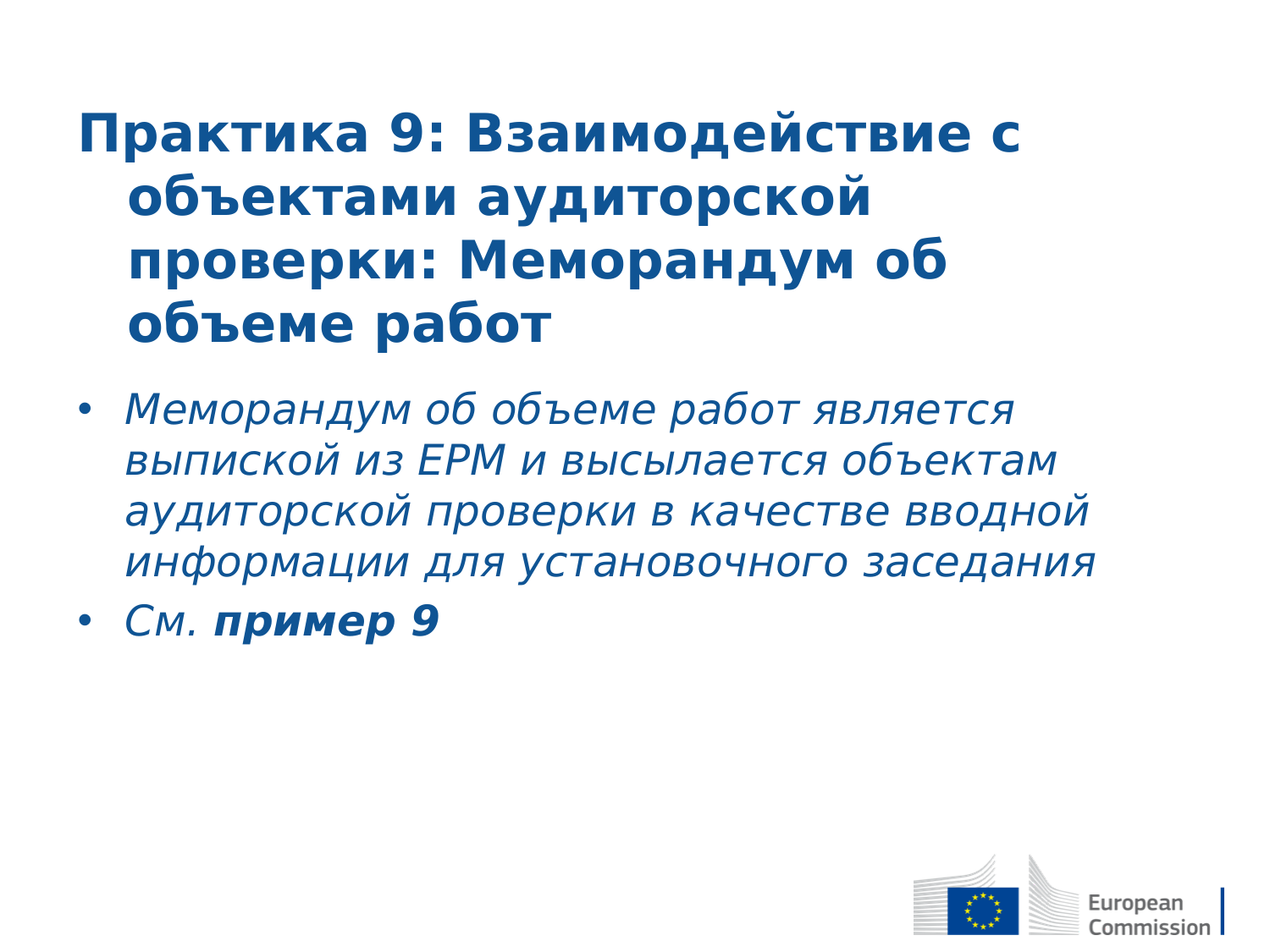

# Практика 9: Взаимодействие с объектами аудиторской проверки: Меморандум об объеме работ
Меморандум об объеме работ является выпиской из EPM и высылается объектам аудиторской проверки в качестве вводной информации для установочного заседания
См. пример 9